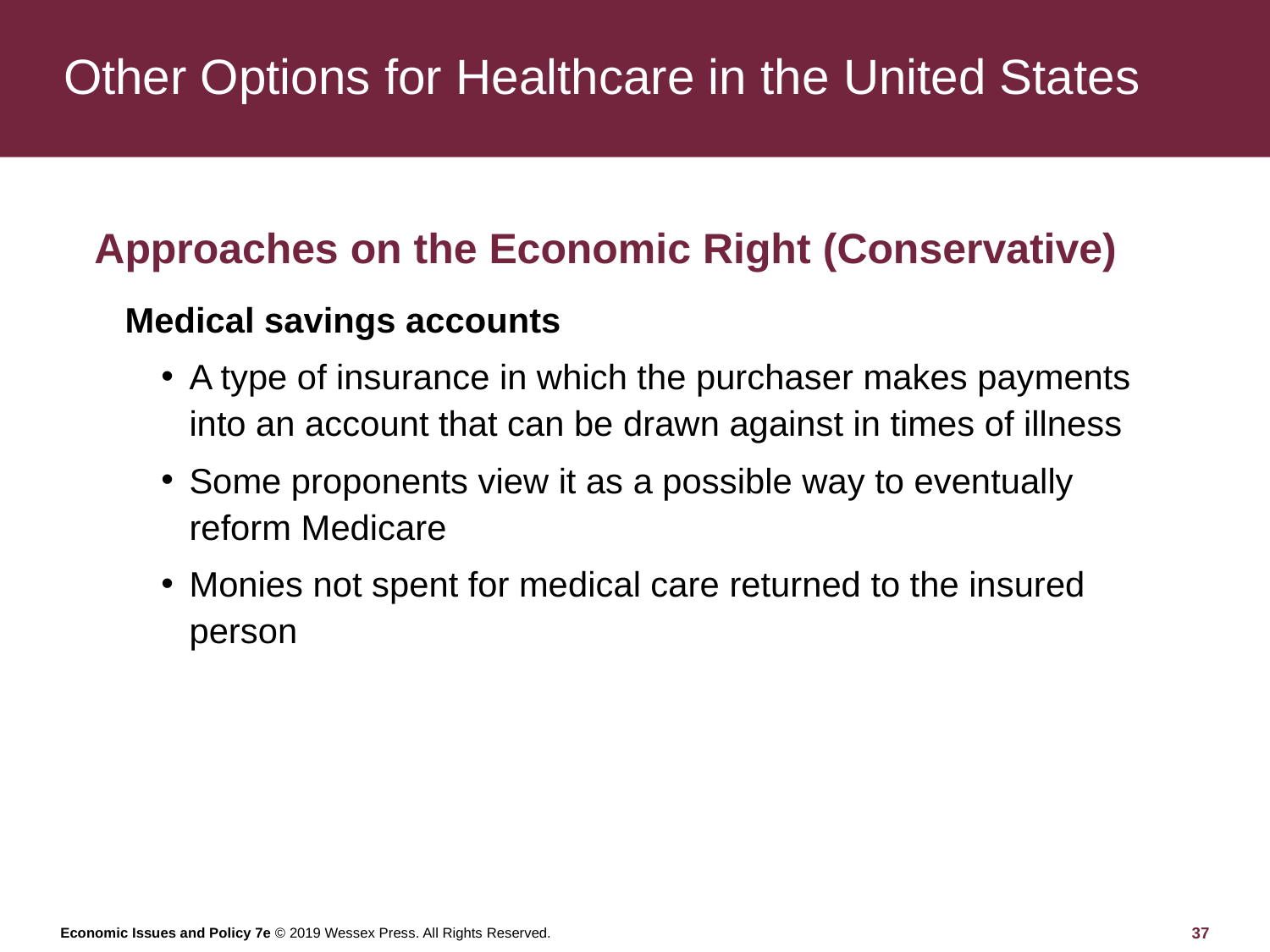

# Other Options for Healthcare in the United States
Approaches on the Economic Right (Conservative)
Medical savings accounts
A type of insurance in which the purchaser makes payments into an account that can be drawn against in times of illness
Some proponents view it as a possible way to eventually reform Medicare
Monies not spent for medical care returned to the insured person